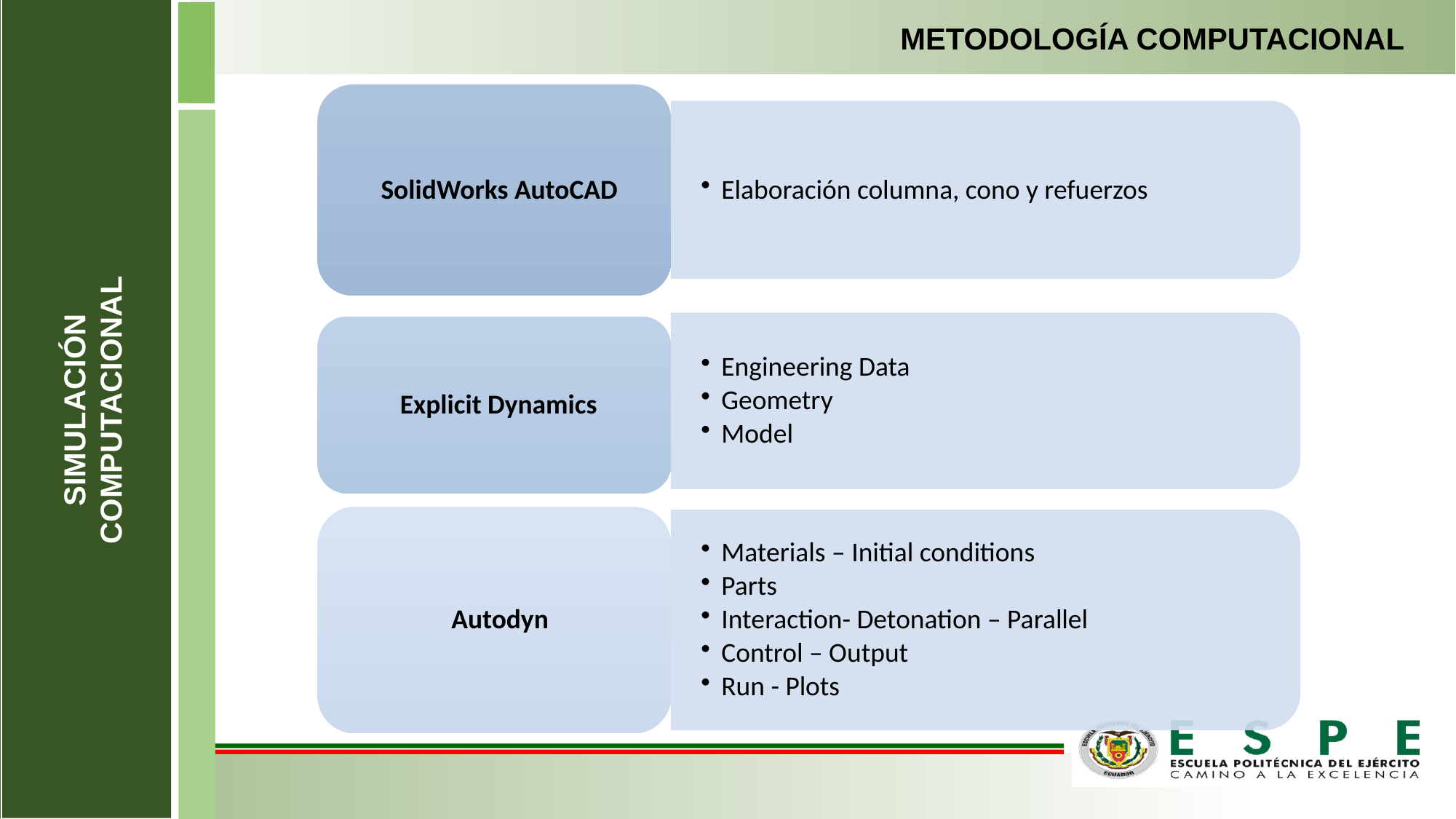

METODOLOGÍA COMPUTACIONAL
Elaboración columna, cono y refuerzos
SolidWorks AutoCAD
Engineering Data
Geometry
Model
Explicit Dynamics
Materials – Initial conditions
Parts
Interaction- Detonation – Parallel
Control – Output
Run - Plots
Autodyn
SIMULACIÓN
COMPUTACIONAL
SIMULACIÓN
COMPUTACIONAL